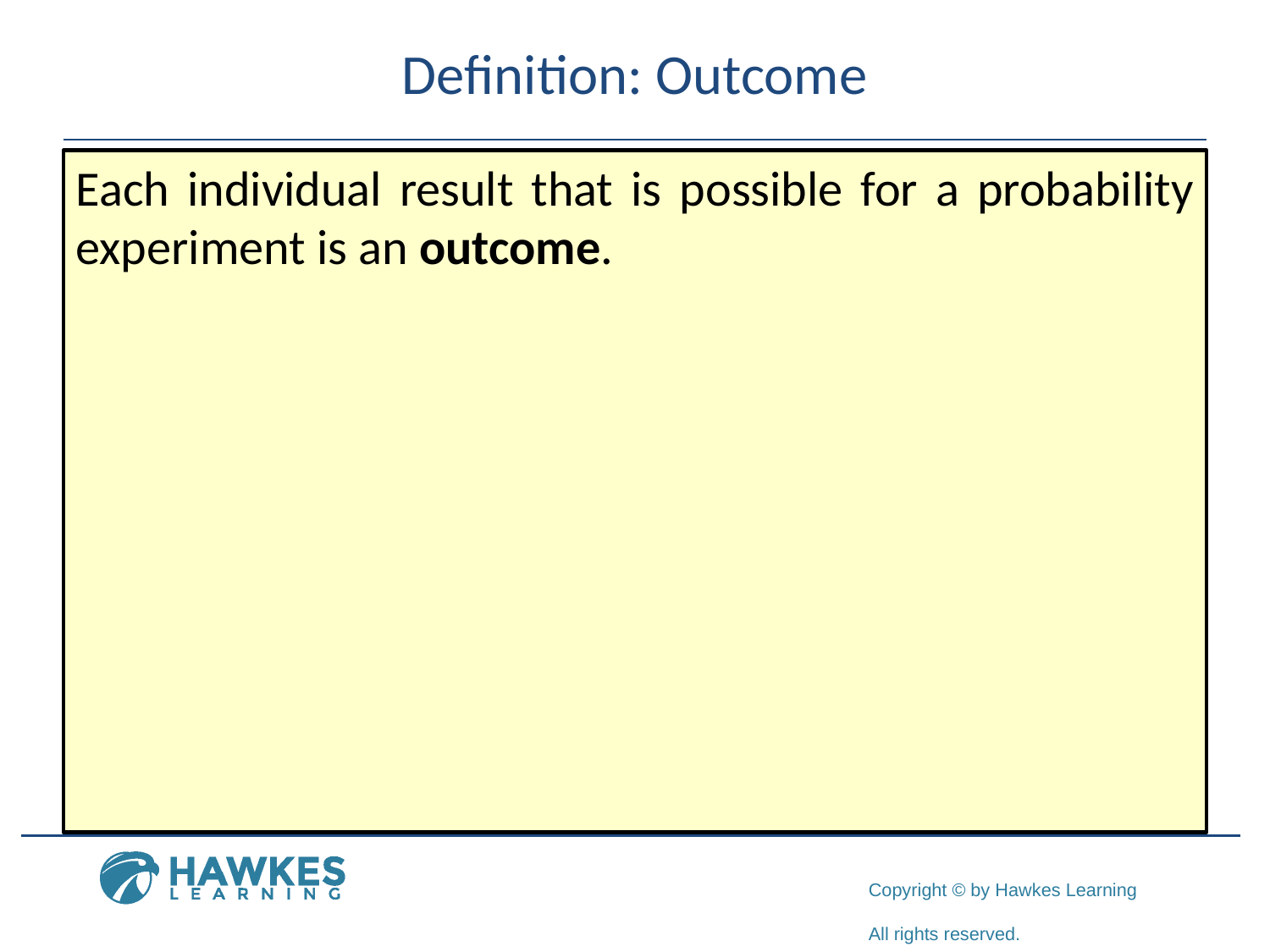

# Definition: Outcome
Each individual result that is possible for a probability experiment is an outcome.